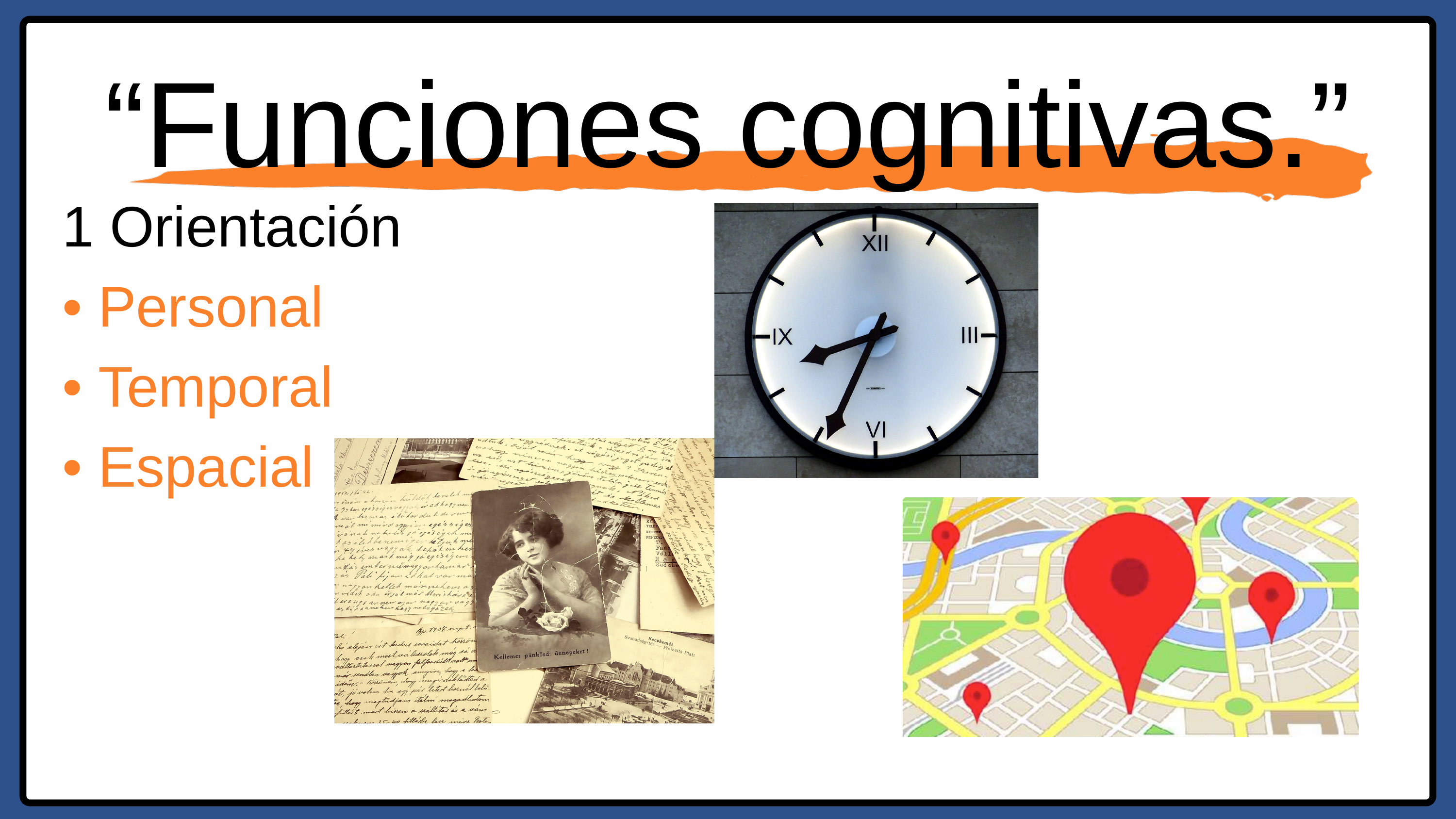

“Funciones cognitivas.”

1 Orientación
• Personal
• Temporal
• Espacial